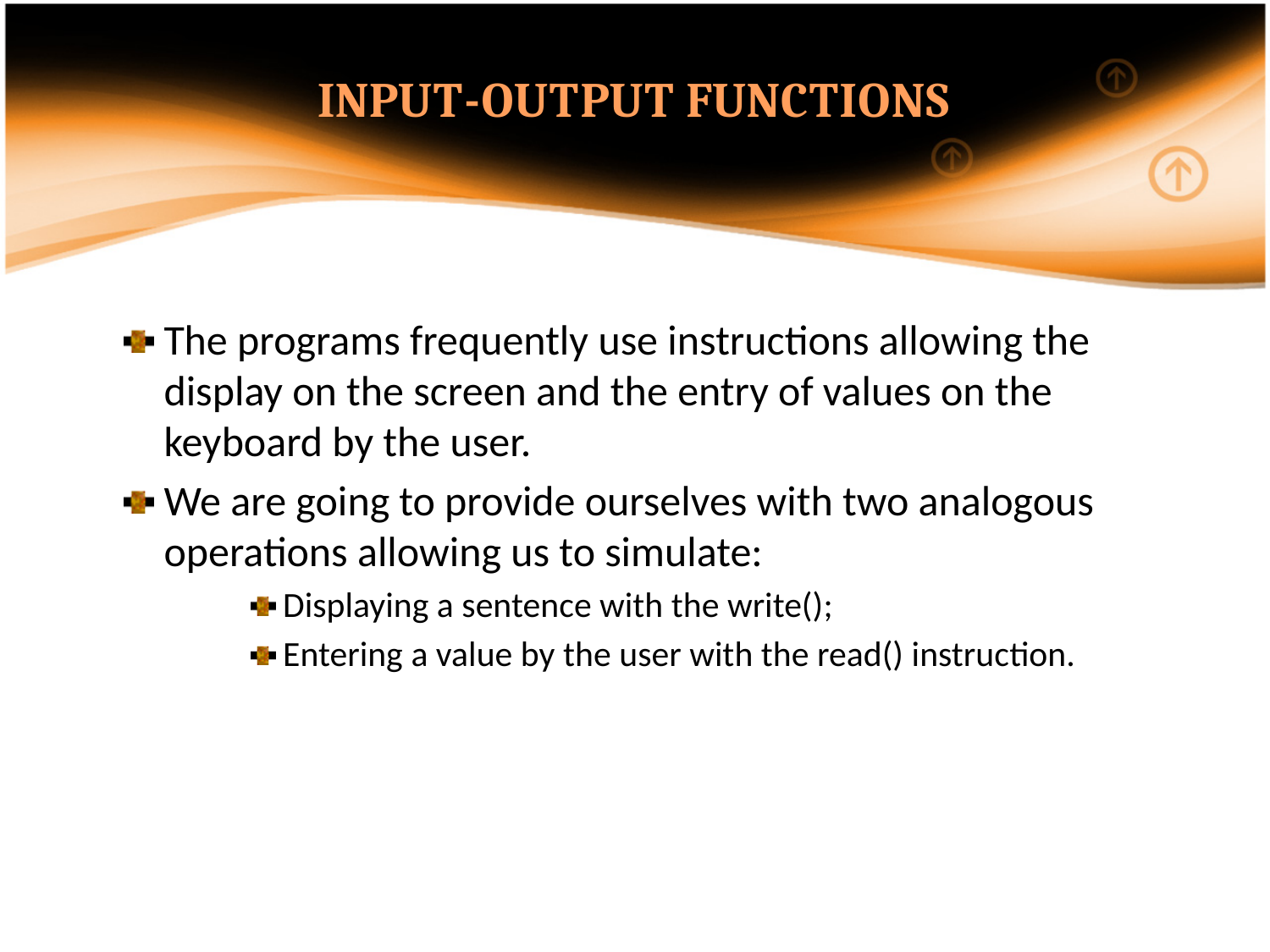

INPUT-OUTPUT FUNCTIONS
The programs frequently use instructions allowing the display on the screen and the entry of values on the keyboard by the user.
We are going to provide ourselves with two analogous operations allowing us to simulate:
Displaying a sentence with the write();
Entering a value by the user with the read() instruction.